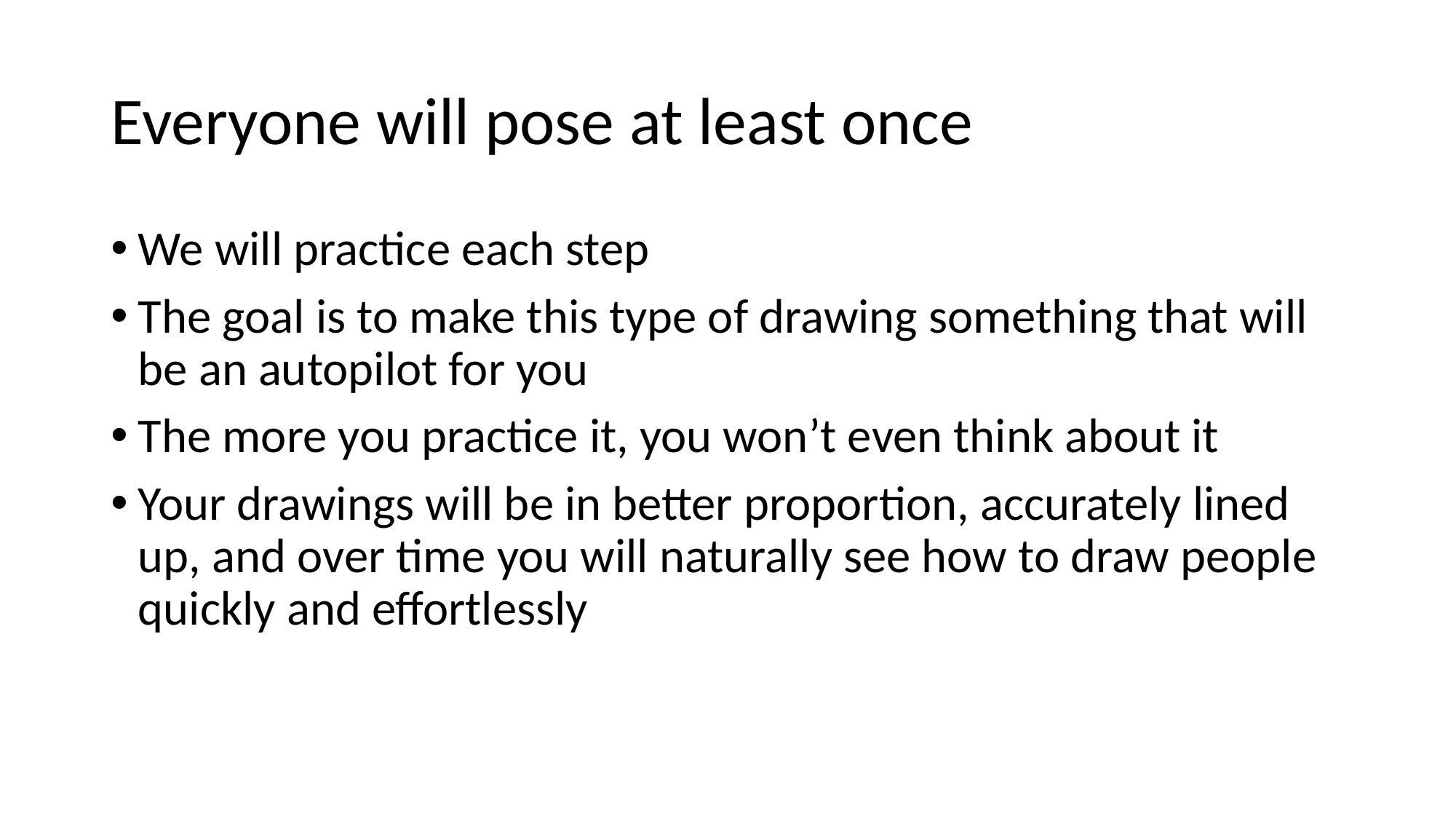

# Everyone will pose at least once
We will practice each step
The goal is to make this type of drawing something that will be an autopilot for you
The more you practice it, you won’t even think about it
Your drawings will be in better proportion, accurately lined up, and over time you will naturally see how to draw people quickly and effortlessly